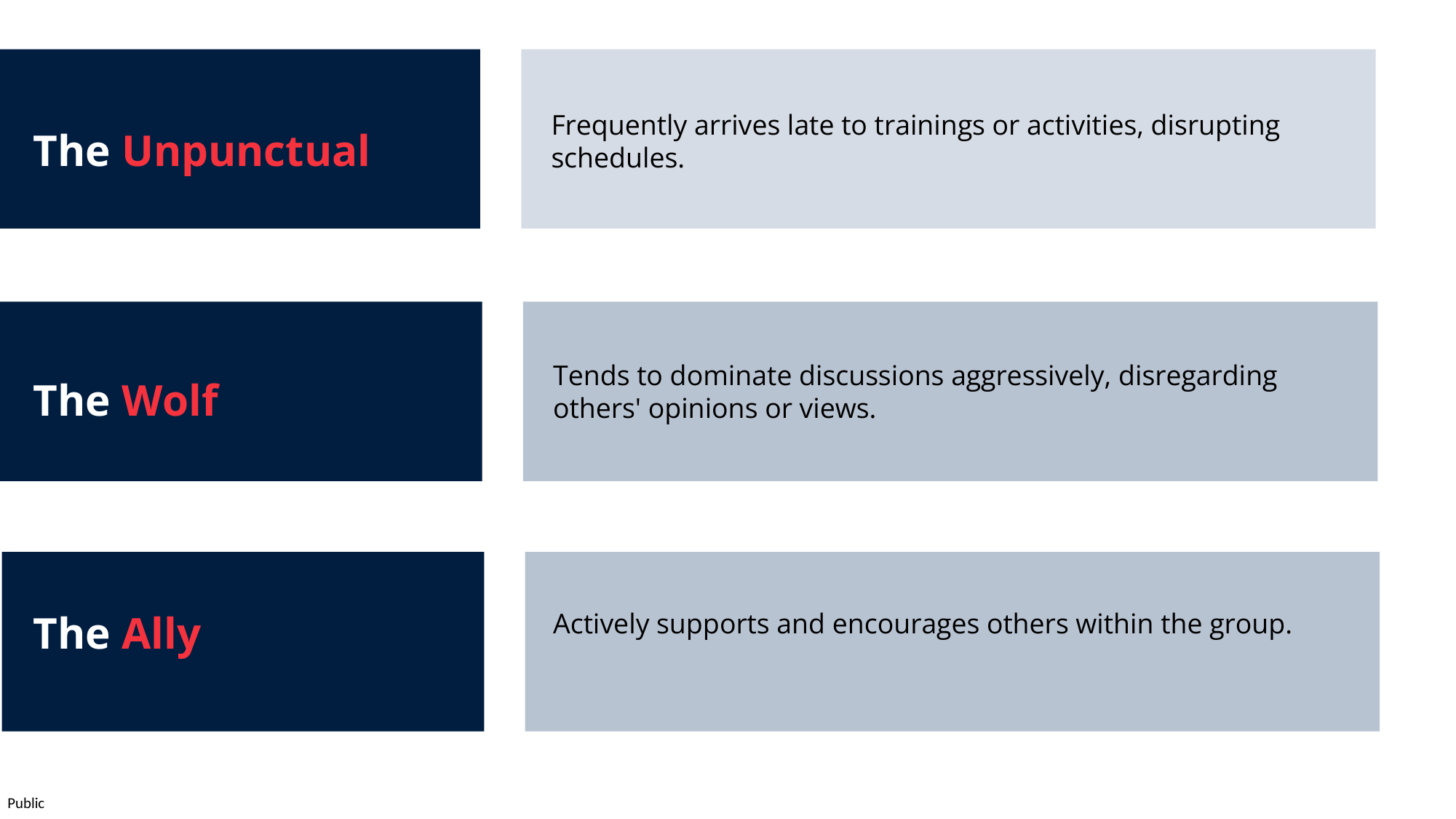

The Unpunctual
Frequently arrives late to trainings or activities, disrupting schedules.

The Wolf
Tends to dominate discussions aggressively, disregarding others' opinions or views.

The Ally
Actively supports and encourages others within the group.